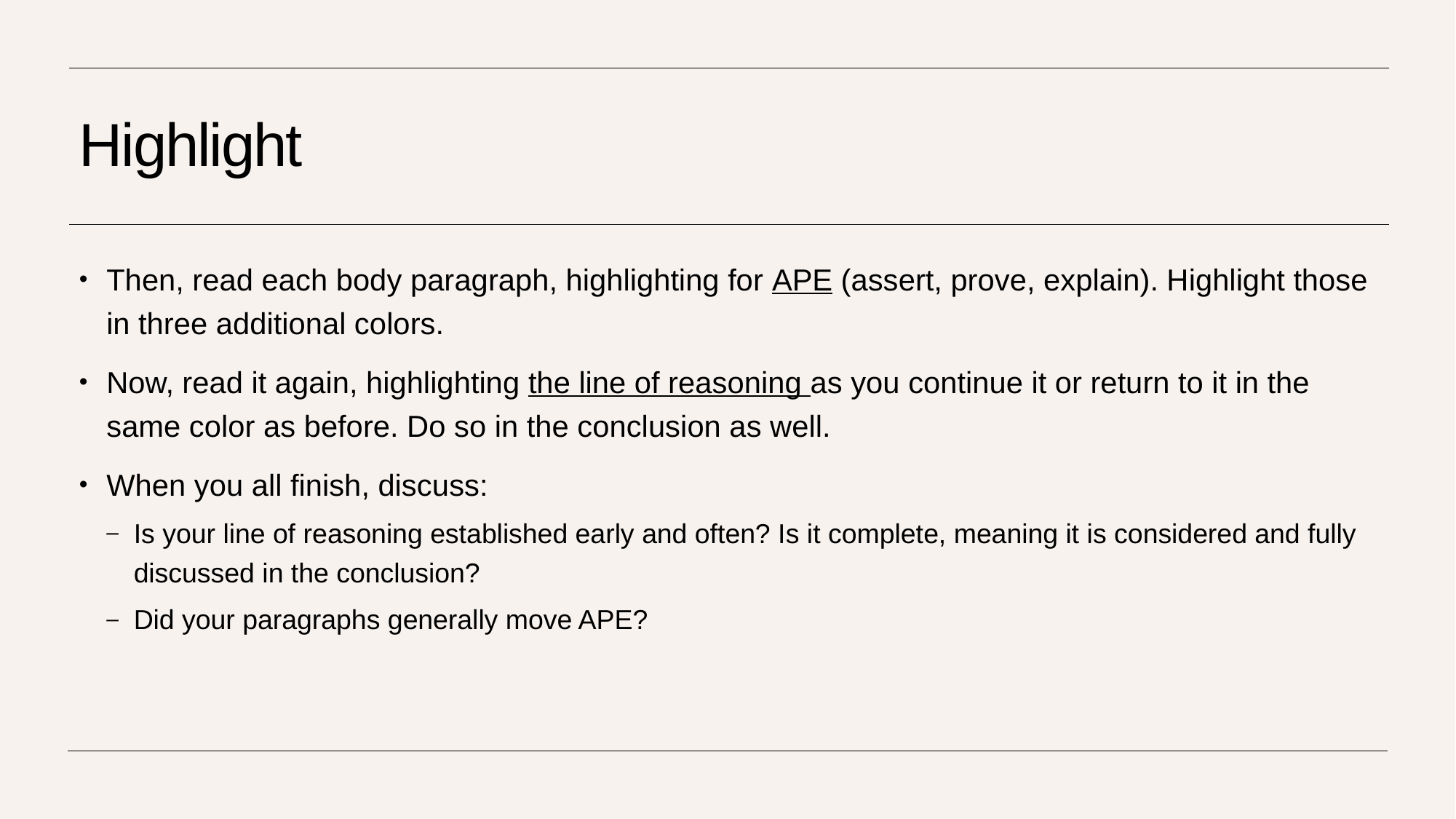

# Highlight
Then, read each body paragraph, highlighting for APE (assert, prove, explain). Highlight those in three additional colors.
Now, read it again, highlighting the line of reasoning as you continue it or return to it in the same color as before. Do so in the conclusion as well.
When you all finish, discuss:
Is your line of reasoning established early and often? Is it complete, meaning it is considered and fully discussed in the conclusion?
Did your paragraphs generally move APE?